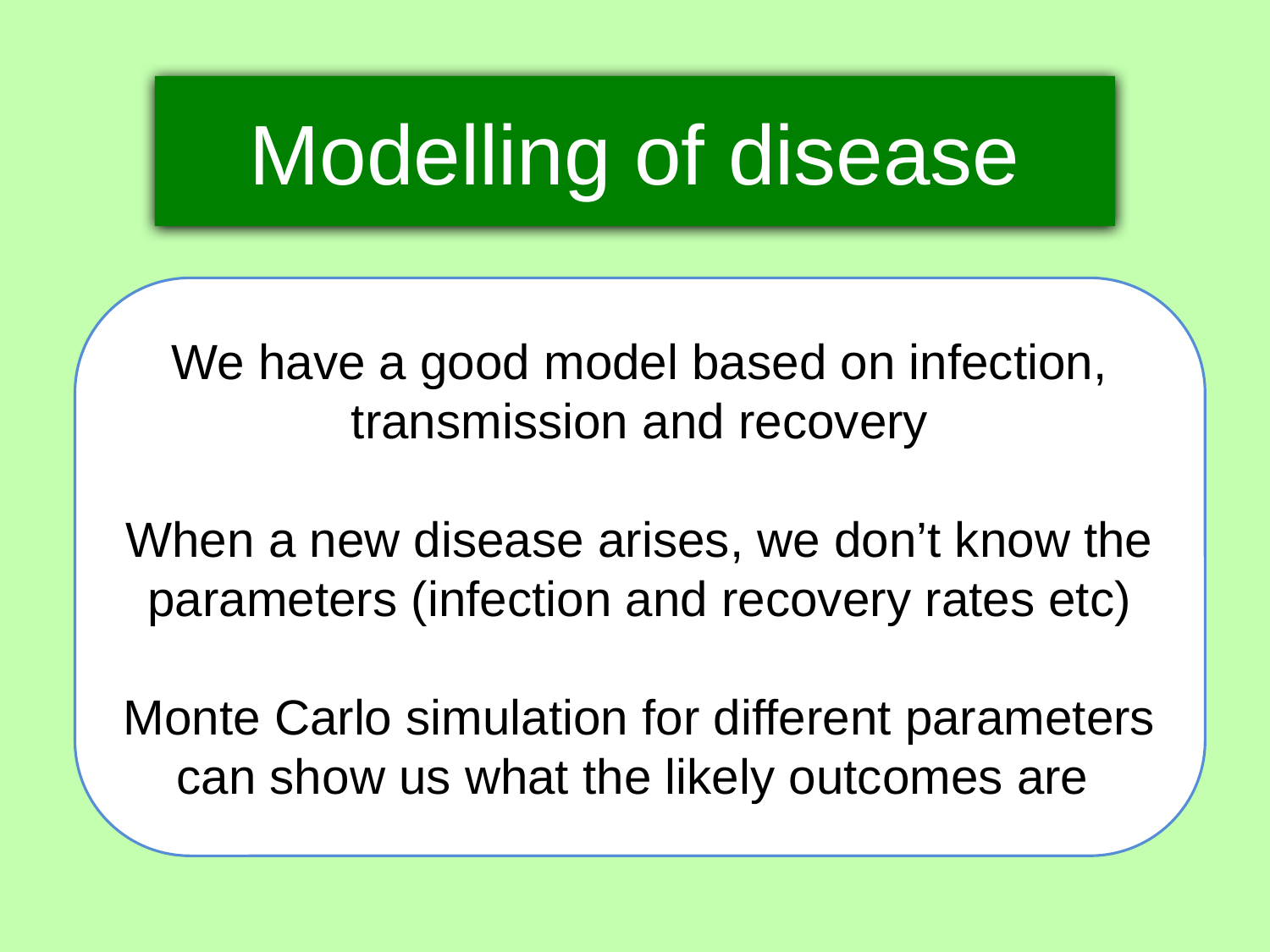

Modelling of disease
We have a good model based on infection, transmission and recovery

When a new disease arises, we don’t know the parameters (infection and recovery rates etc)

Monte Carlo simulation for different parameters can show us what the likely outcomes are